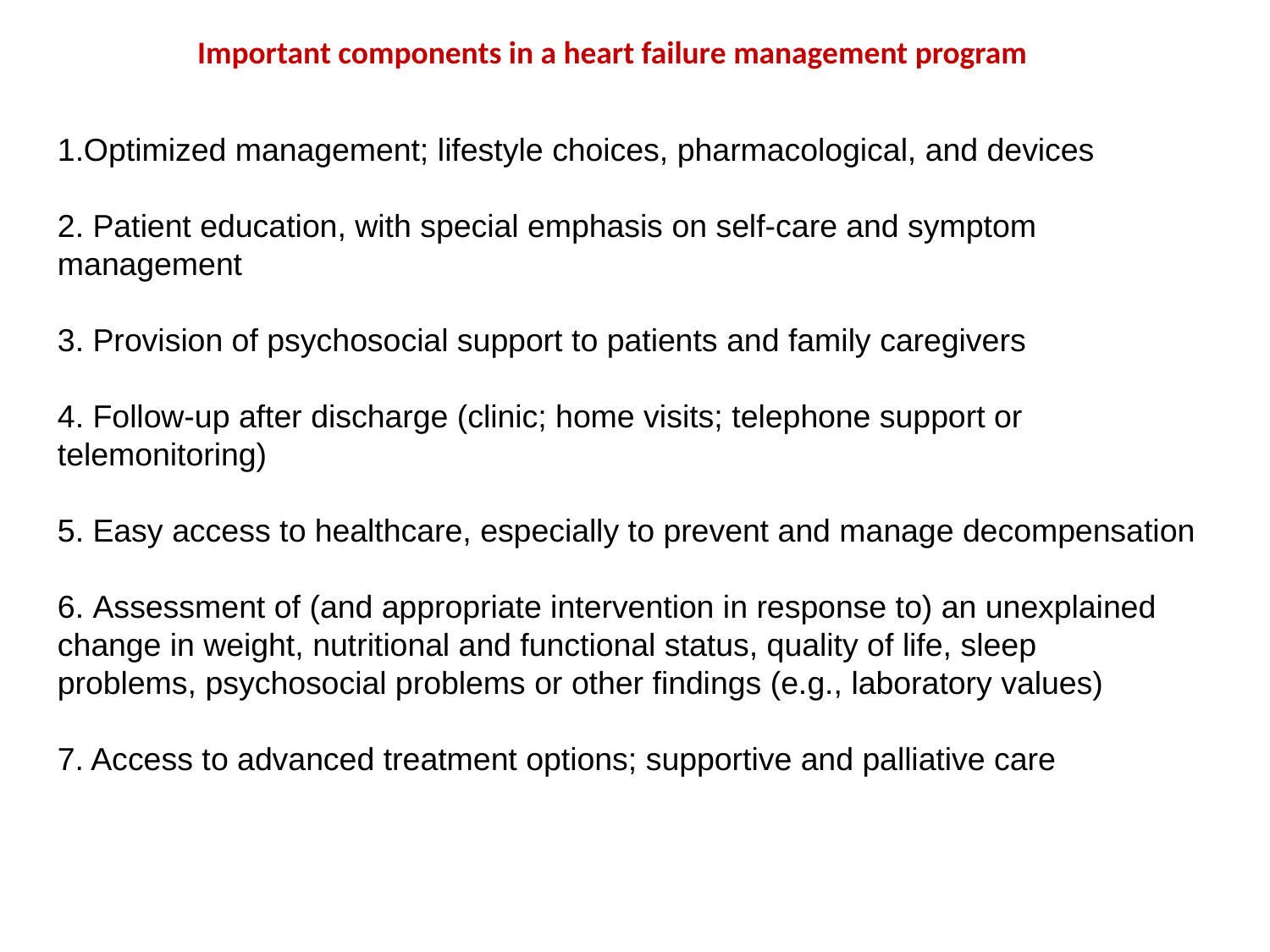

Important components in a heart failure management program
Optimized management; lifestyle choices, pharmacological, and devices

 Patient education, with special emphasis on self-care and symptom management

 Provision of psychosocial support to patients and family caregivers

 Follow-up after discharge (clinic; home visits; telephone support or telemonitoring)

 Easy access to healthcare, especially to prevent and manage decompensation

 Assessment of (and appropriate intervention in response to) an unexplained change in weight, nutritional and functional status, quality of life, sleep
problems, psychosocial problems or other findings (e.g., laboratory values)

7. Access to advanced treatment options; supportive and palliative care